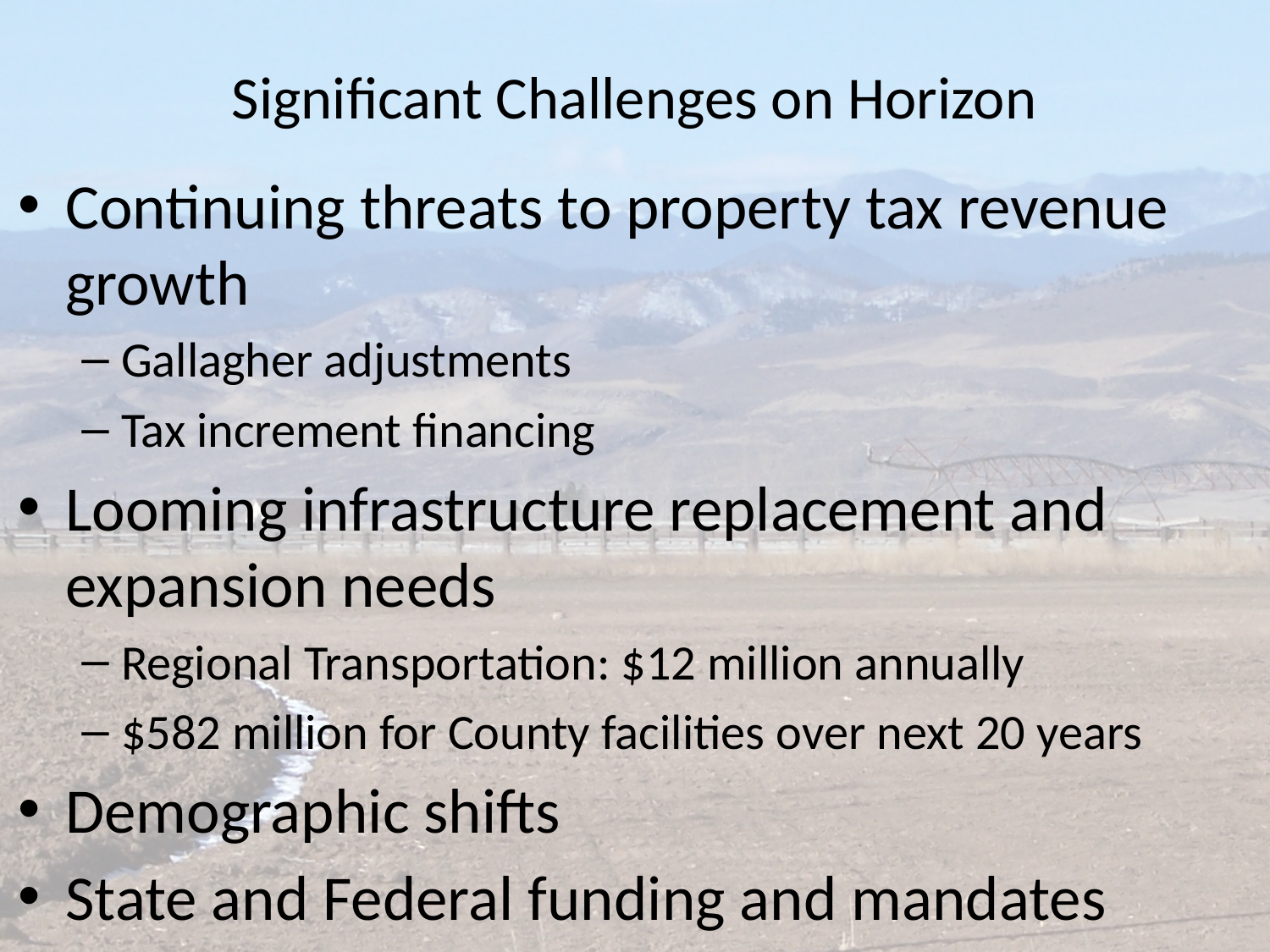

# Significant Challenges on Horizon
Continuing threats to property tax revenue growth
Gallagher adjustments
Tax increment financing
Looming infrastructure replacement and expansion needs
Regional Transportation: $12 million annually
$582 million for County facilities over next 20 years
Demographic shifts
State and Federal funding and mandates